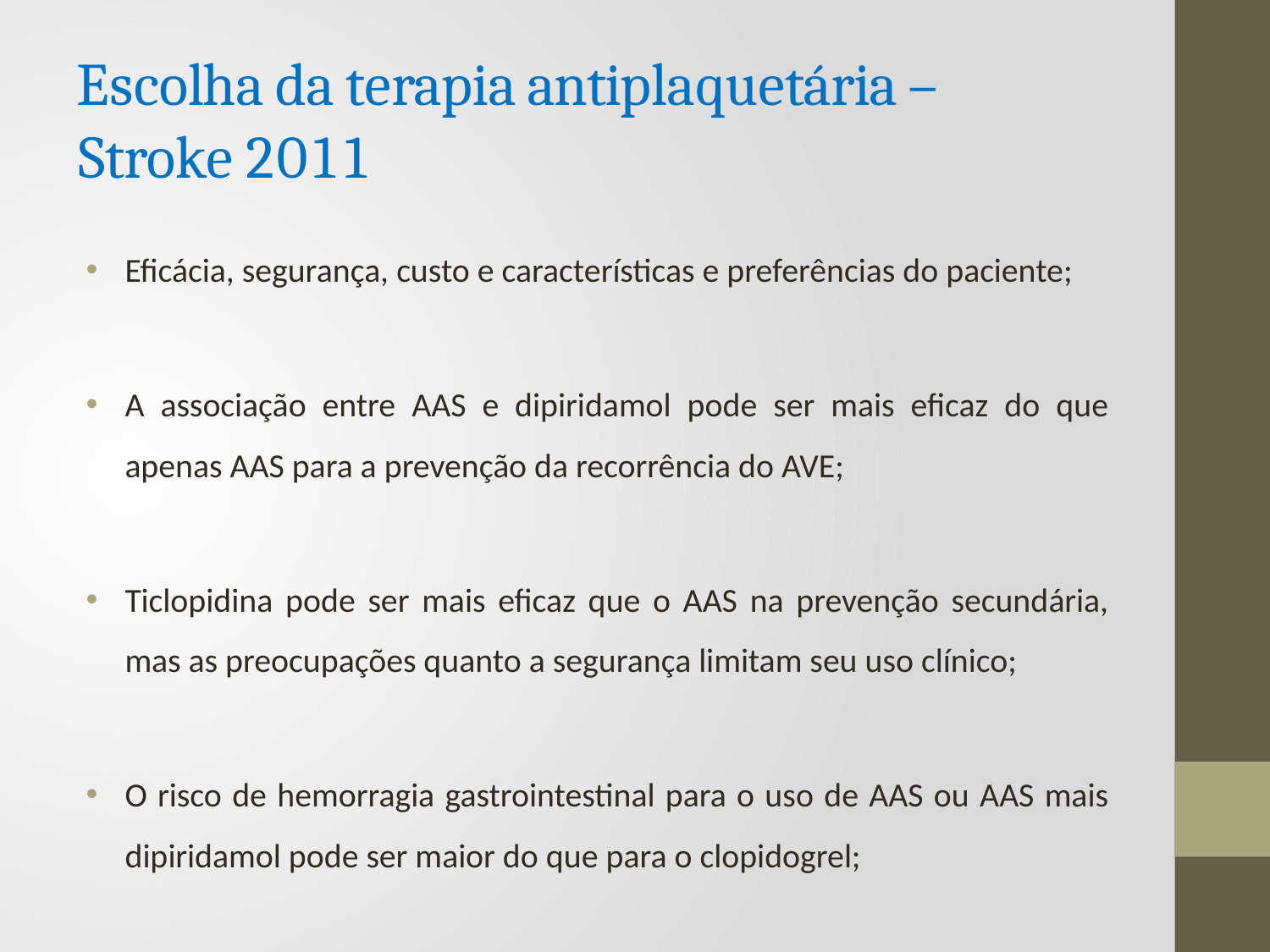

# Escolha da terapia antiplaquetária – Stroke 2011
Eficácia, segurança, custo e características e preferências do paciente;

A associação entre AAS e dipiridamol pode ser mais eficaz do que apenas AAS para a prevenção da recorrência do AVE;

Ticlopidina pode ser mais eficaz que o AAS na prevenção secundária, mas as preocupações quanto a segurança limitam seu uso clínico;

O risco de hemorragia gastrointestinal para o uso de AAS ou AAS mais dipiridamol pode ser maior do que para o clopidogrel;